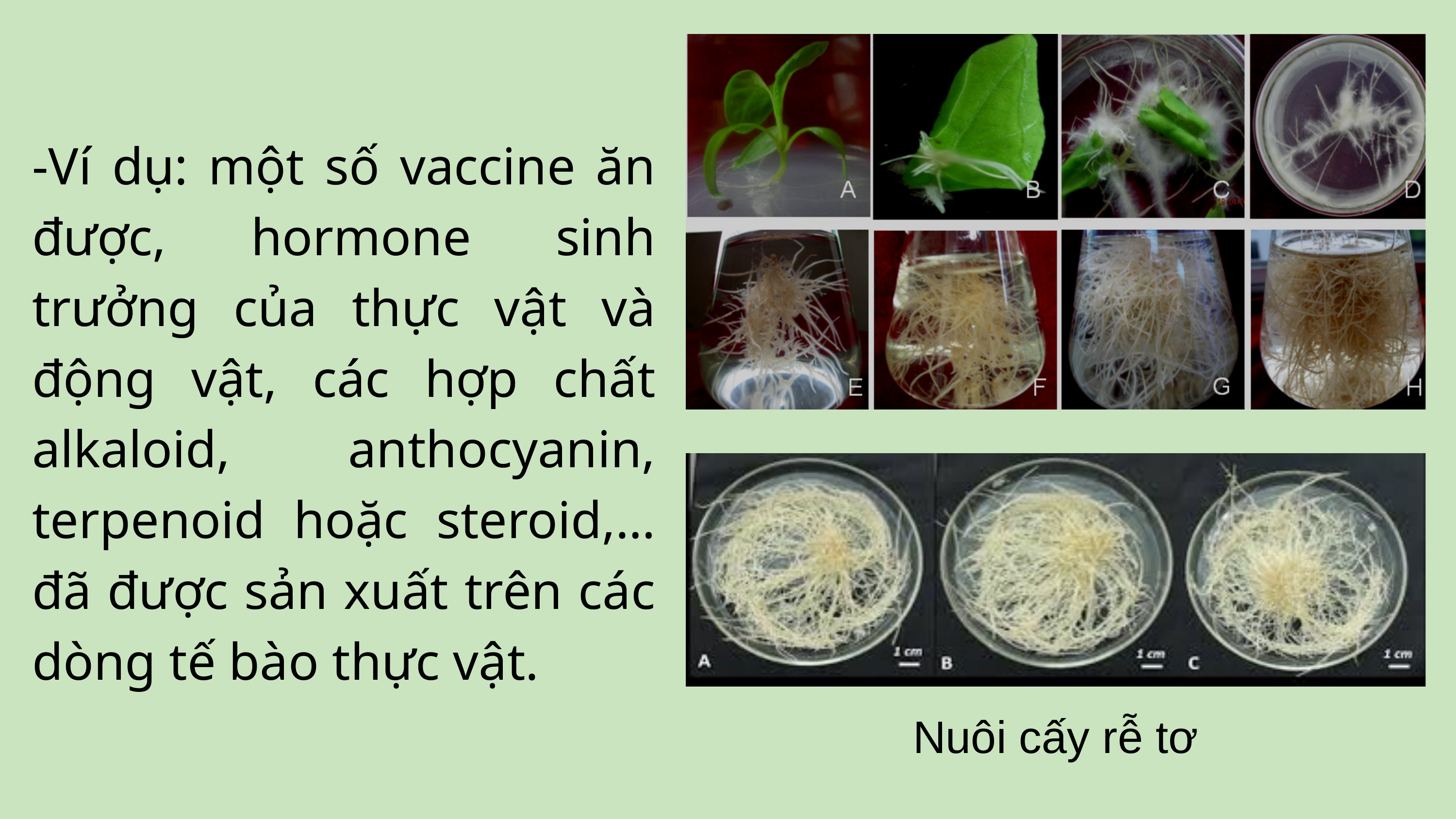

-Ví dụ: một số vaccine ăn được, hormone sinh trưởng của thực vật và động vật, các hợp chất alkaloid, anthocyanin, terpenoid hoặc steroid,… đã được sản xuất trên các dòng tế bào thực vật.

Nuôi cấy rễ tơ